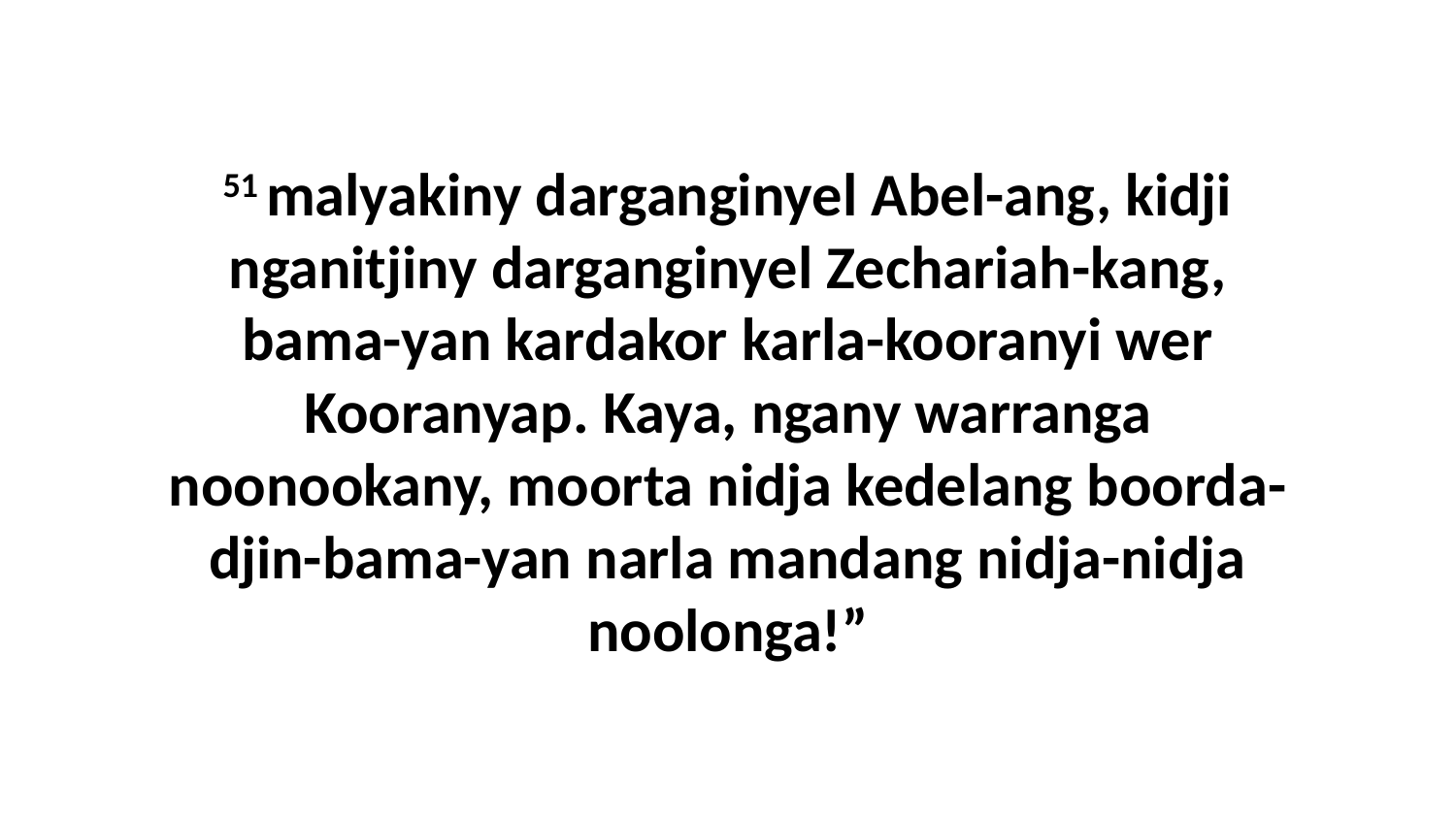

51 malyakiny darganginyel Abel-ang, kidji nganitjiny darganginyel Zechariah-kang, bama-yan kardakor karla-kooranyi wer Kooranyap. Kaya, ngany warranga noonookany, moorta nidja kedelang boorda-djin-bama-yan narla mandang nidja-nidja noolonga!”